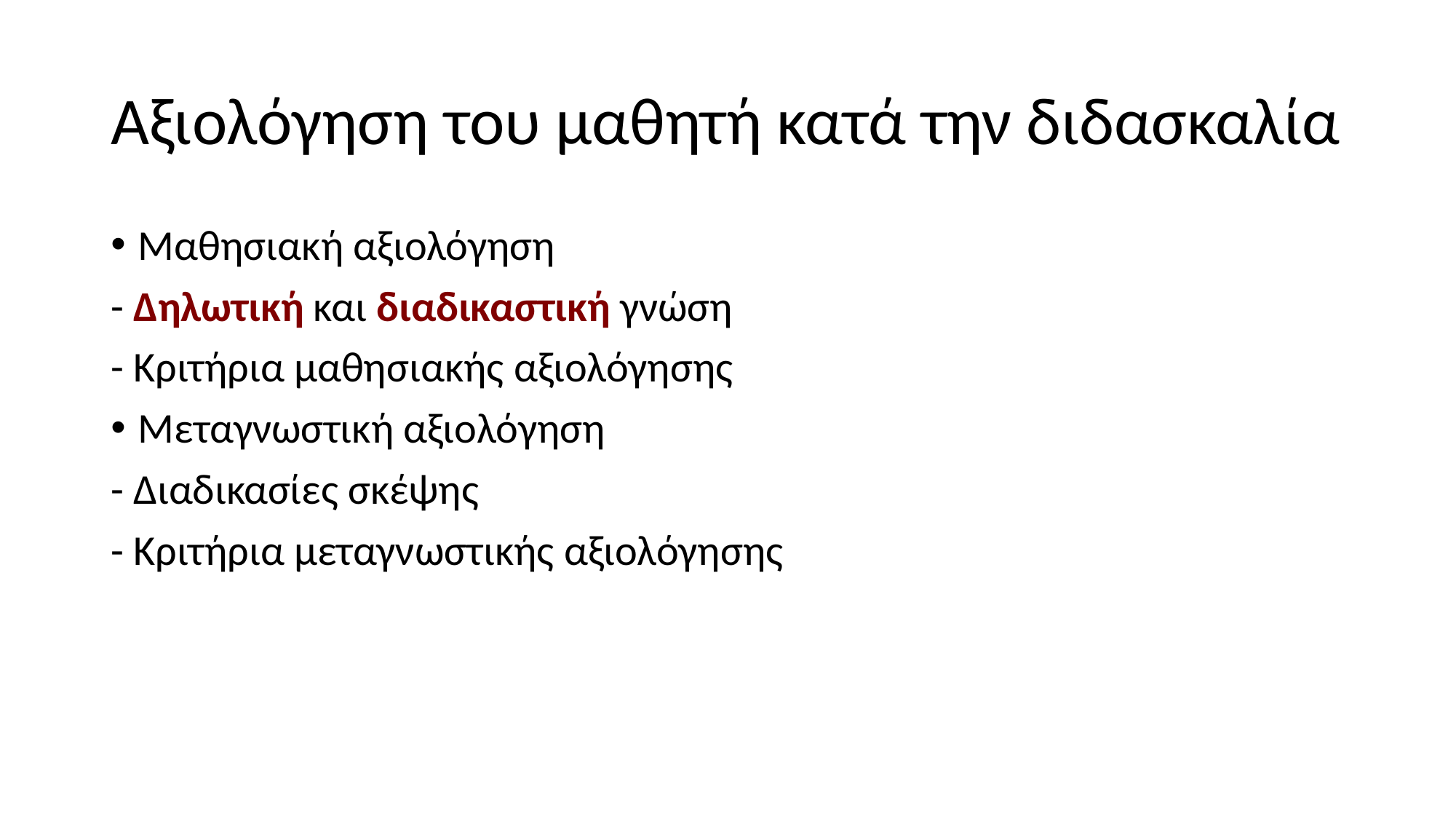

# Αξιολόγηση του μαθητή κατά την διδασκαλία
Μαθησιακή αξιολόγηση
- Δηλωτική και διαδικαστική γνώση
- Κριτήρια μαθησιακής αξιολόγησης
Μεταγνωστική αξιολόγηση
- Διαδικασίες σκέψης
- Κριτήρια μεταγνωστικής αξιολόγησης